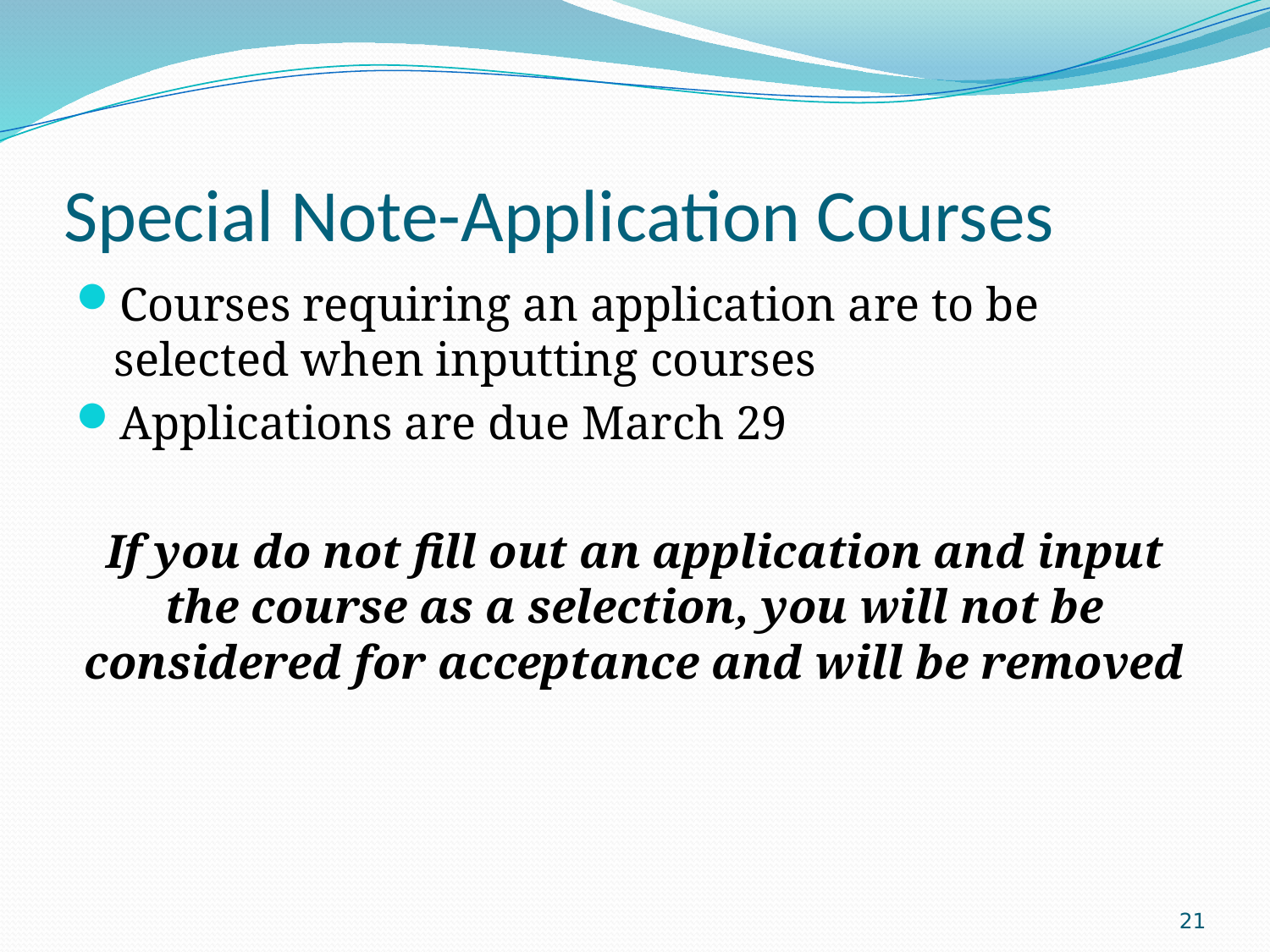

# Special Note-Application Courses
Courses requiring an application are to be selected when inputting courses
Applications are due March 29

If you do not fill out an application and input the course as a selection, you will not be considered for acceptance and will be removed

21